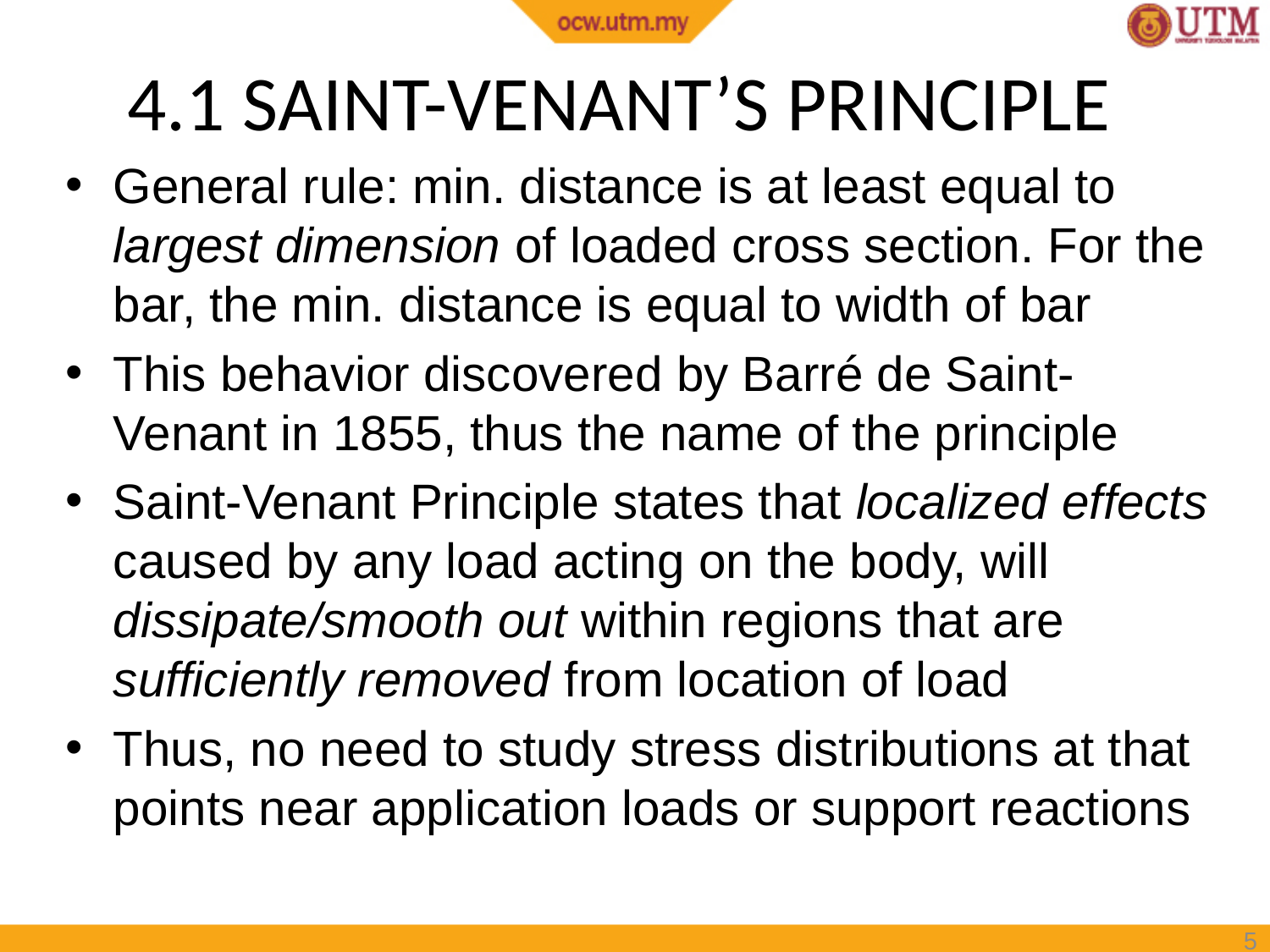

# 4.1 SAINT-VENANT’S PRINCIPLE
General rule: min. distance is at least equal to largest dimension of loaded cross section. For the bar, the min. distance is equal to width of bar
This behavior discovered by Barré de Saint-Venant in 1855, thus the name of the principle
Saint-Venant Principle states that localized effects caused by any load acting on the body, will dissipate/smooth out within regions that are sufficiently removed from location of load
Thus, no need to study stress distributions at that points near application loads or support reactions
5